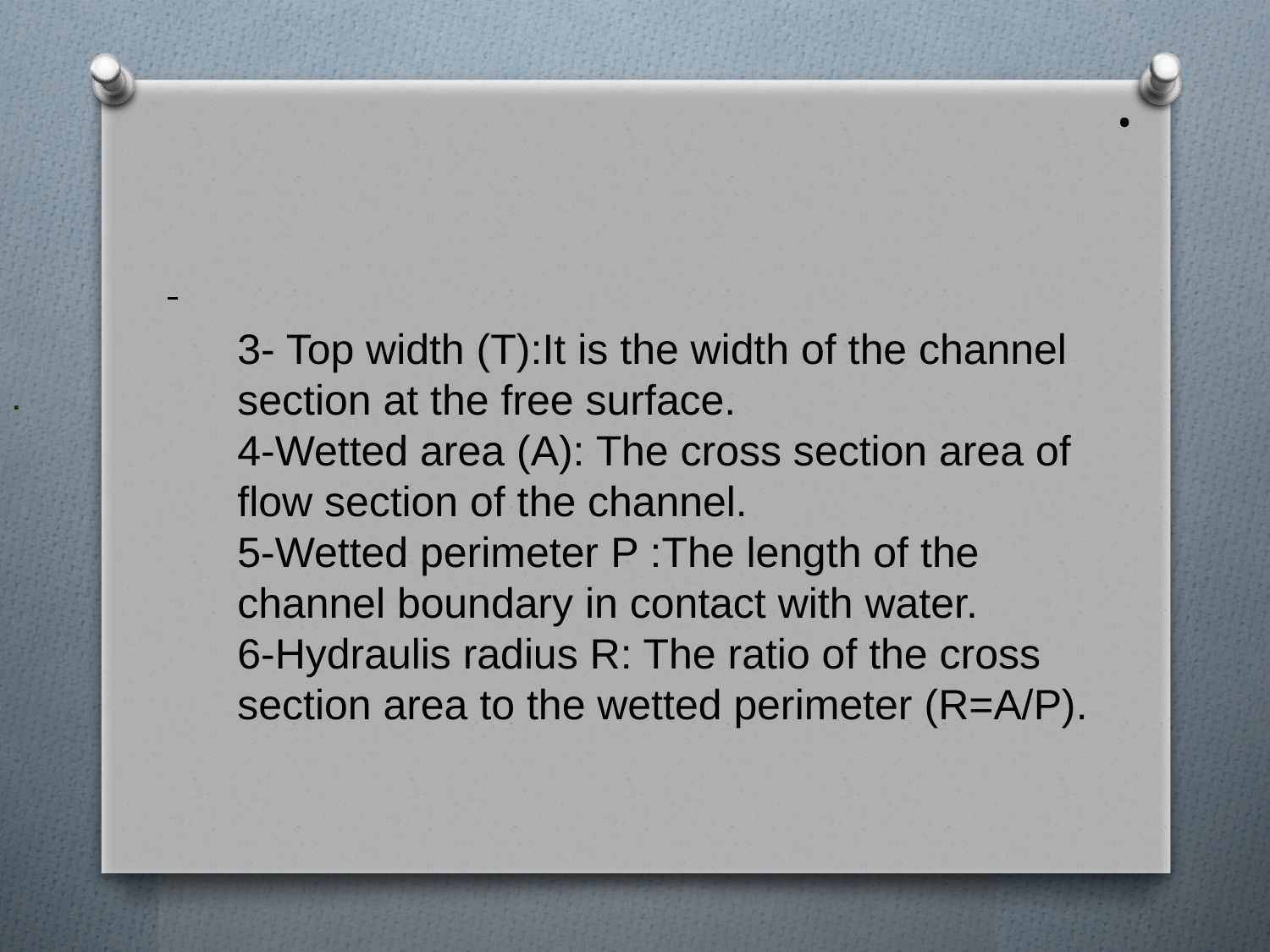

.

   .

3- Top width (T):It is the width of the channel section at the free surface.
4-Wetted area (A): The cross section area of flow section of the channel.
5-Wetted perimeter P :The length of the channel boundary in contact with water.
6-Hydraulis radius R: The ratio of the cross section area to the wetted perimeter (R=A/P).